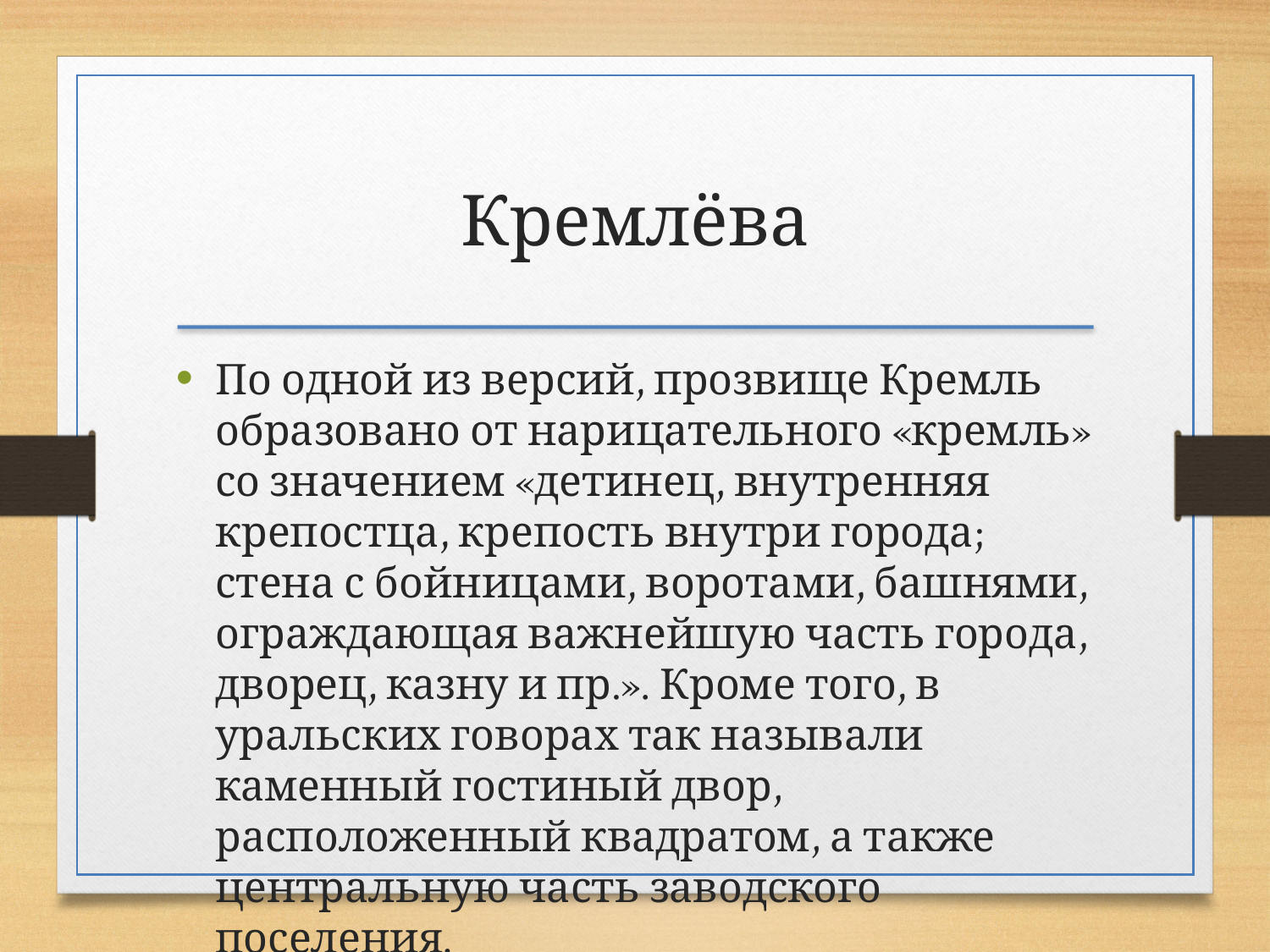

Кремлёва
По одной из версий, прозвище Кремль образовано от нарицательного «кремль» со значением «детинец, внутренняя крепостца, крепость внутри города; стена с бойницами, воротами, башнями, ограждающая важнейшую часть города, дворец, казну и пр.». Кроме того, в уральских говорах так называли каменный гостиный двор, расположенный квадратом, а также центральную часть заводского поселения.